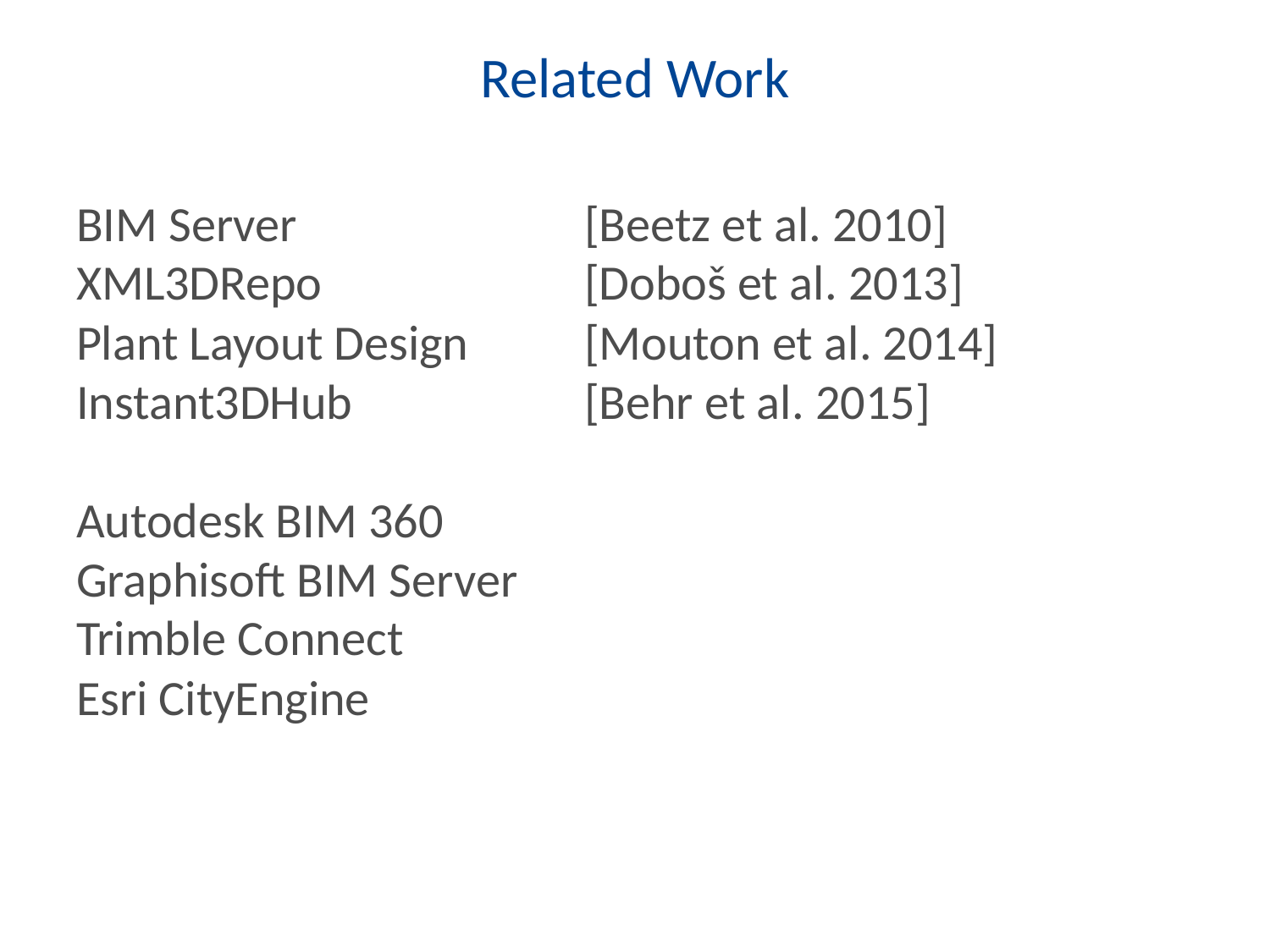

# Related Work
BIM Server 			[Beetz et al. 2010]
XML3DRepo 		[Doboš et al. 2013]
Plant Layout Design 	[Mouton et al. 2014]
Instant3DHub 		[Behr et al. 2015]
Autodesk BIM 360
Graphisoft BIM Server
Trimble Connect
Esri CityEngine